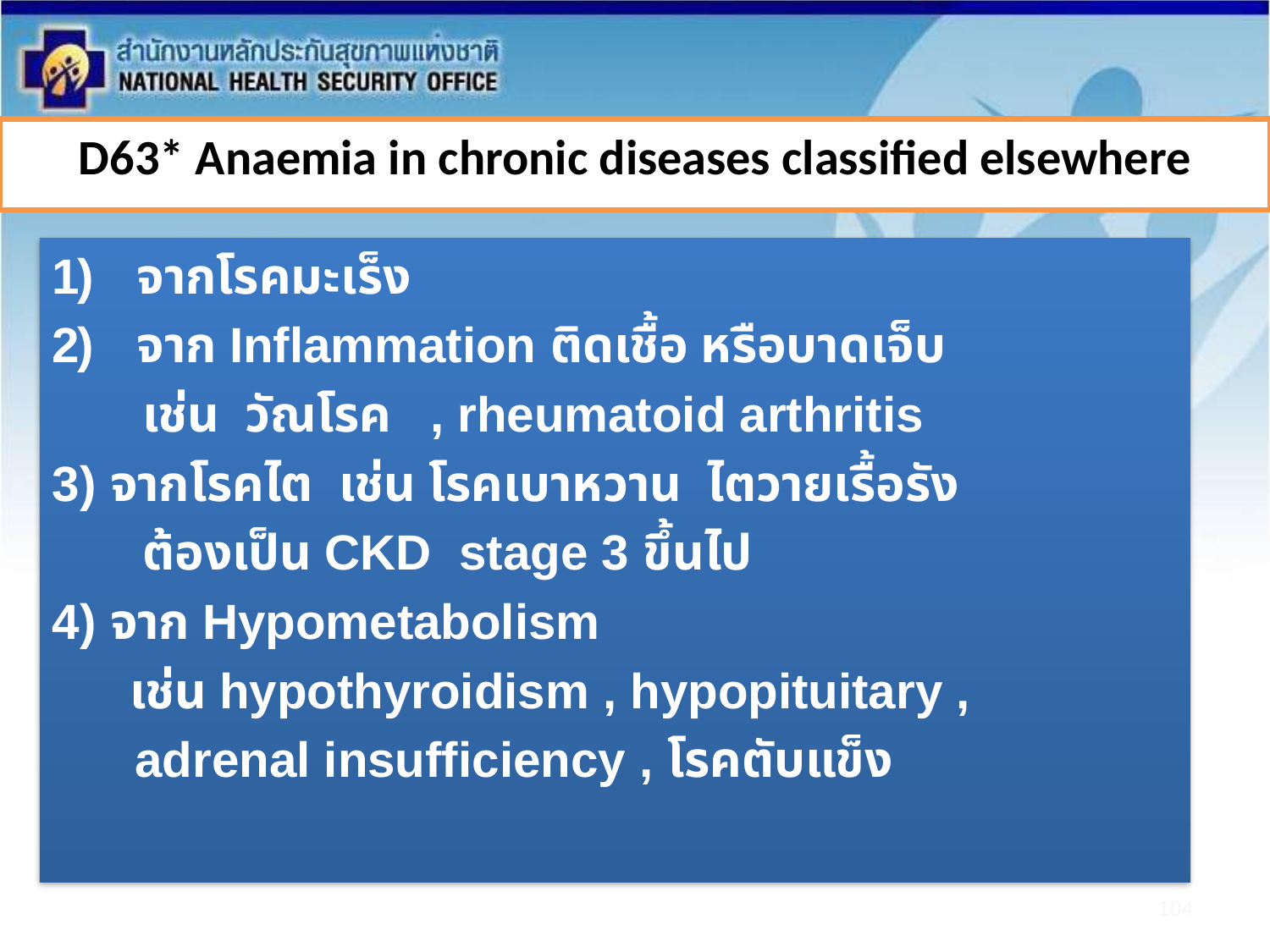

D63* Anaemia in chronic diseases classified elsewhere

จากโรคมะเร็ง
จาก Inflammation ติดเชื้อ หรือบาดเจ็บ
       เช่น  วัณโรค   , rheumatoid arthritis
3) จากโรคไต  เช่น โรคเบาหวาน  ไตวายเรื้อรัง
       ต้องเป็น CKD  stage 3 ขึ้นไป
4) จาก Hypometabolism
      เช่น hypothyroidism , hypopituitary ,
      adrenal insufficiency , โรคตับแข็ง

104